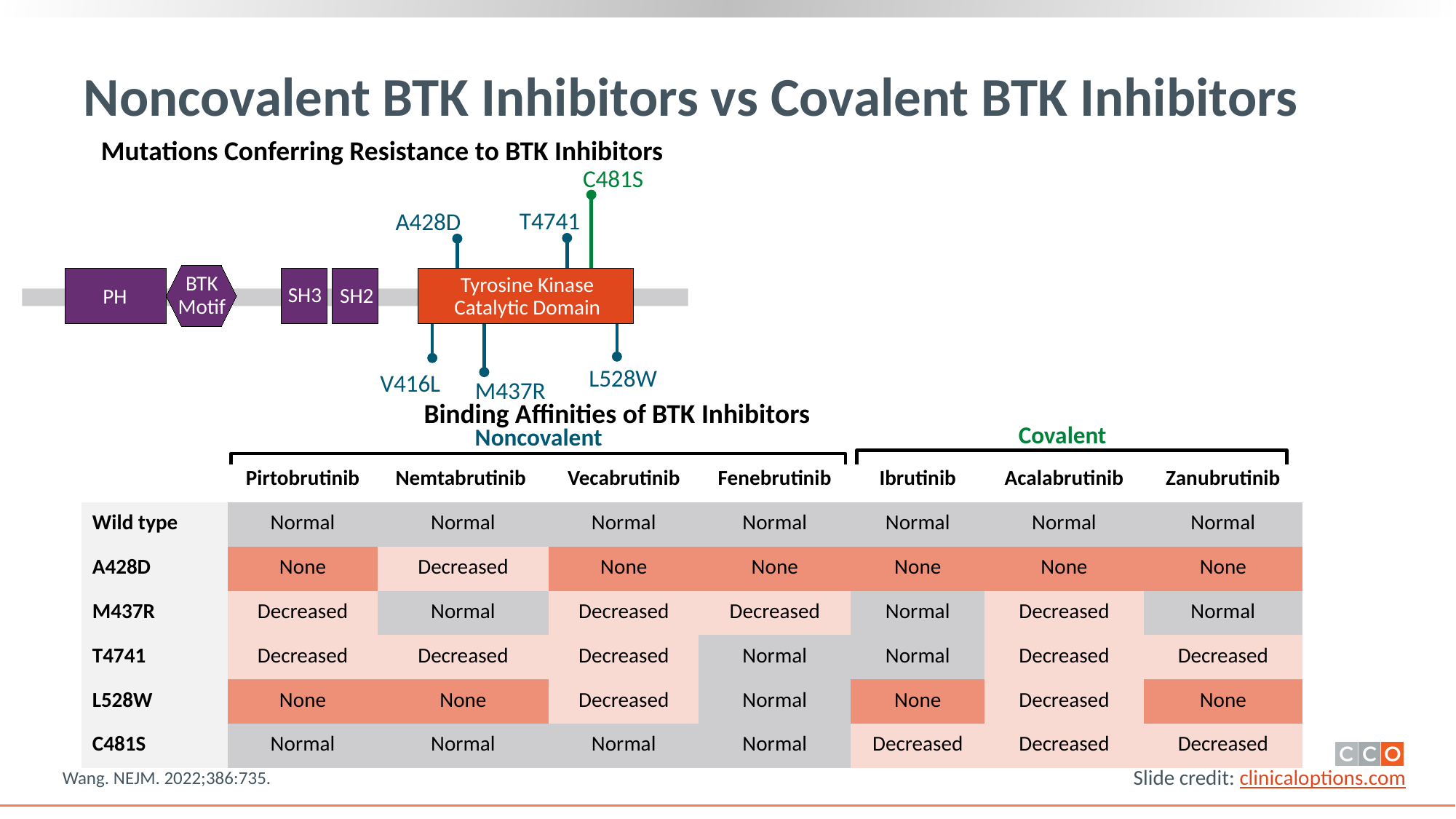

Noncovalent BTK Inhibitors vs Covalent BTK Inhibitors
Mutations Conferring Resistance to BTK Inhibitors

C481S
T4741
A428D

BTK
Motif

Tyrosine Kinase Catalytic Domain
PH
SH3
SH2

L528W
V416L
M437R
Binding Affinities of BTK Inhibitors
Covalent
Noncovalent
|  | Pirtobrutinib | Nemtabrutinib | Vecabrutinib | Fenebrutinib | Ibrutinib | Acalabrutinib | Zanubrutinib |
| --- | --- | --- | --- | --- | --- | --- | --- |
| Wild type | Normal | Normal | Normal | Normal | Normal | Normal | Normal |
| A428D | None | Decreased | None | None | None | None | None |
| M437R | Decreased | Normal | Decreased | Decreased | Normal | Decreased | Normal |
| T4741 | Decreased | Decreased | Decreased | Normal | Normal | Decreased | Decreased |
| L528W | None | None | Decreased | Normal | None | Decreased | None |
| C481S | Normal | Normal | Normal | Normal | Decreased | Decreased | Decreased |
Wang. NEJM. 2022;386:735.